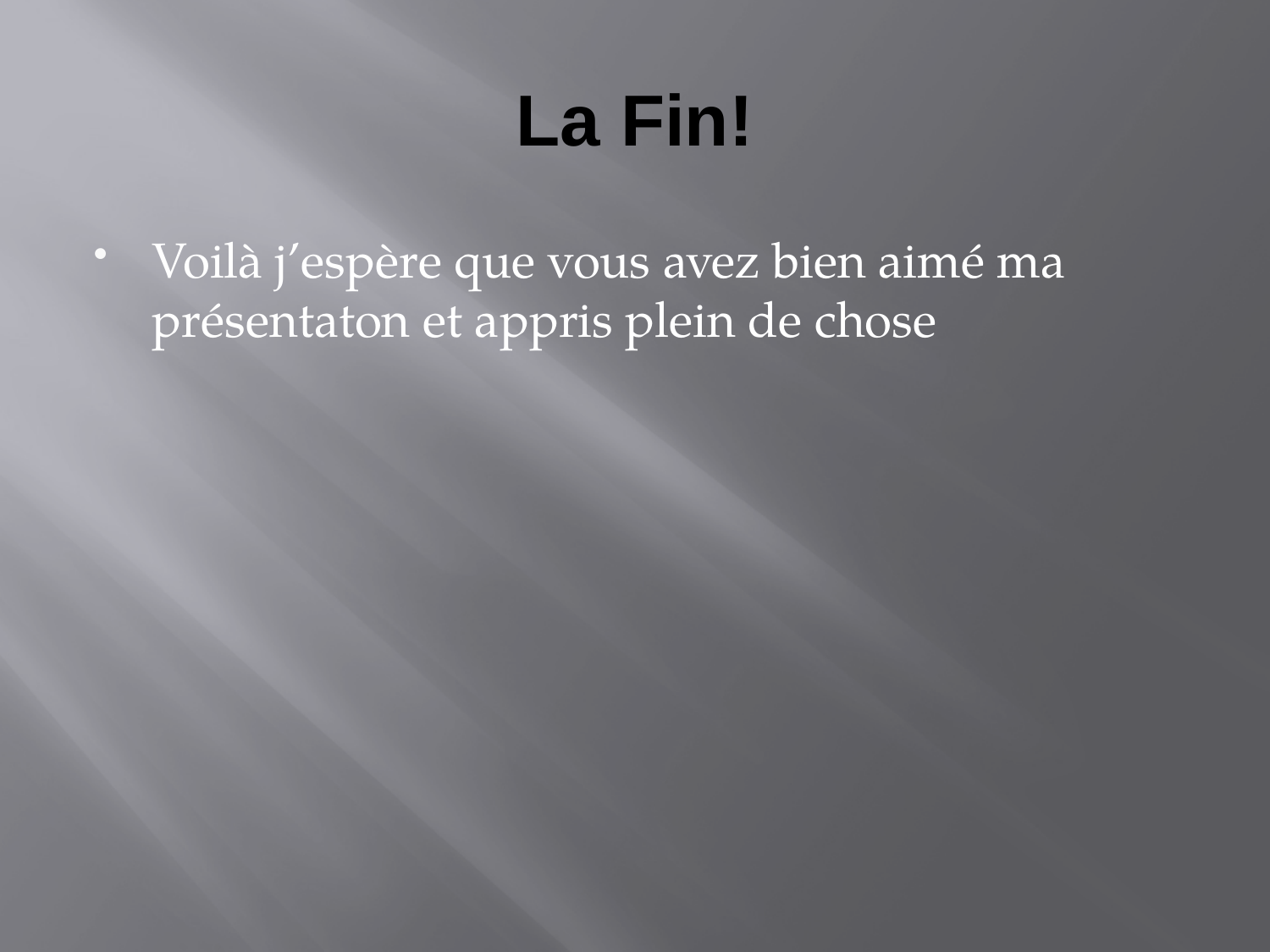

# La Fin!
Voilà j’espère que vous avez bien aimé ma présentaton et appris plein de chose